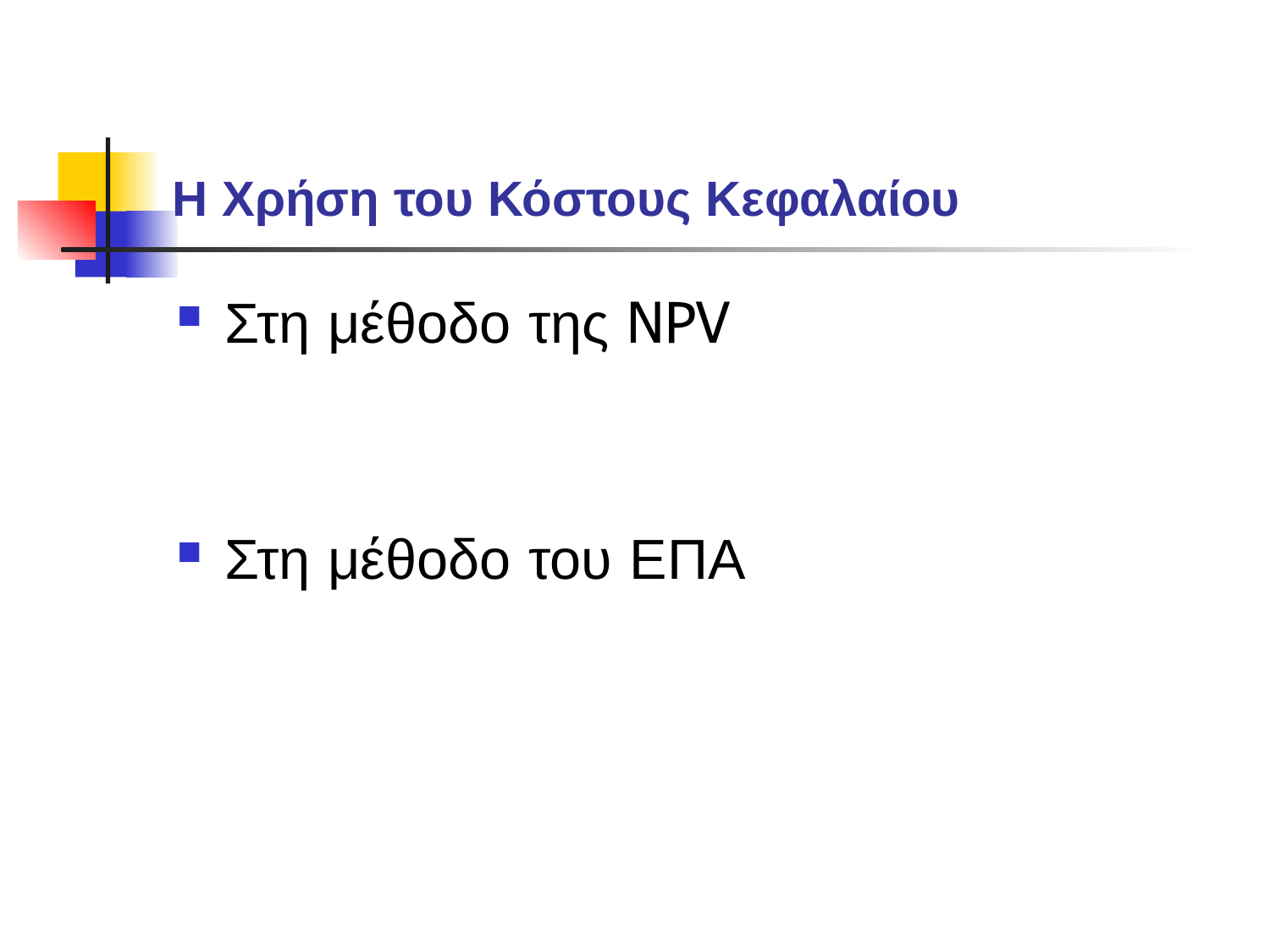

# Η Χρήση του Κόστους Κεφαλαίου
Στη μέθοδο της NPV

Στη μέθοδο του ΕΠΑ